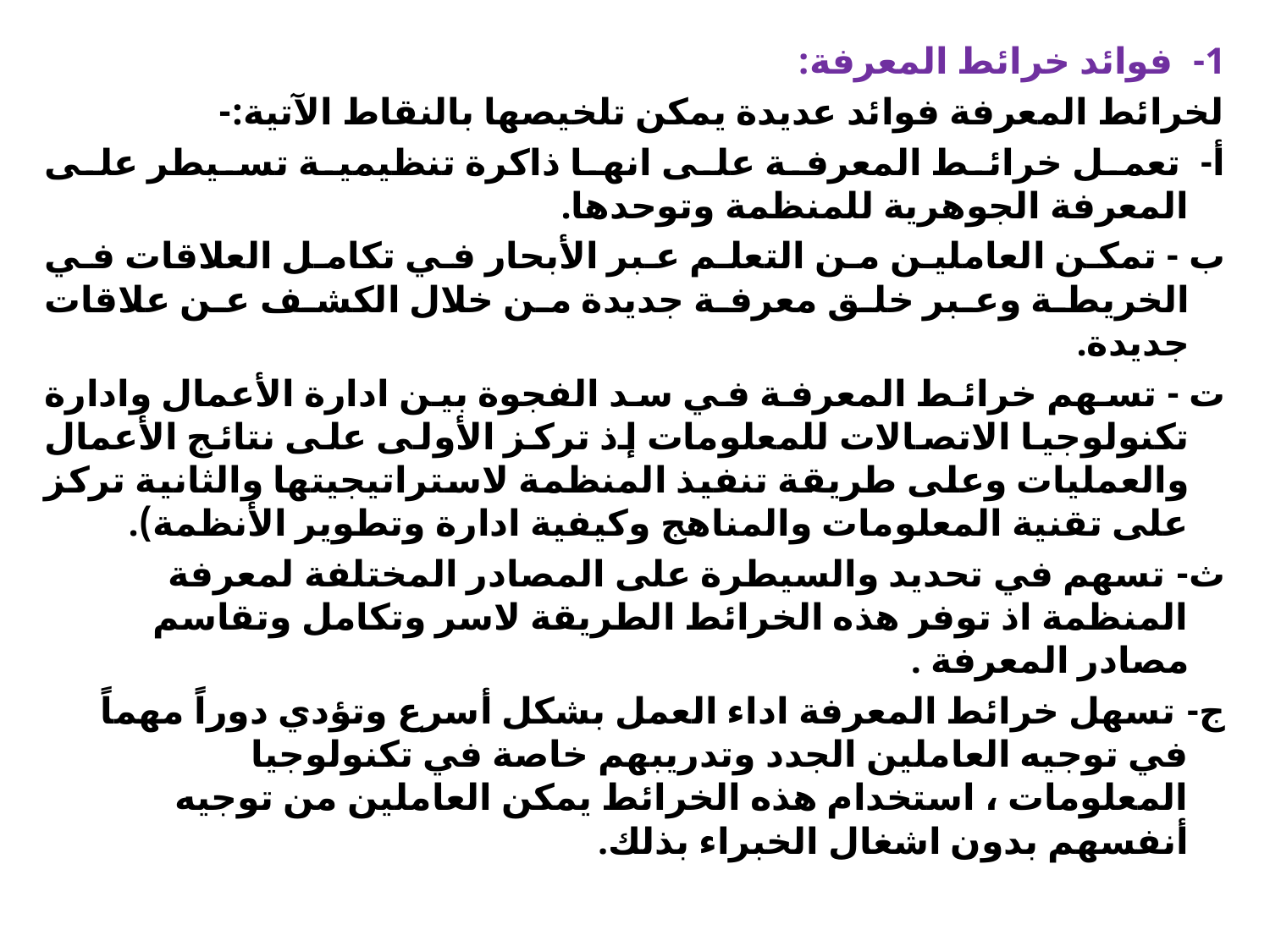

1-  فوائد خرائط المعرفة:
لخرائط المعرفة فوائد عديدة يمكن تلخيصها بالنقاط الآتية:-
أ-  تعمل خرائط المعرفة على انها ذاكرة تنظيمية تسيطر على المعرفة الجوهرية للمنظمة وتوحدها.
ب - تمكن العاملين من التعلم عبر الأبحار في تكامل العلاقات في الخريطة وعبر خلق معرفة جديدة من خلال الكشف عن علاقات جديدة.
ت - تسهم خرائط المعرفة في سد الفجوة بين ادارة الأعمال وادارة تكنولوجيا الاتصالات للمعلومات إذ تركز الأولى على نتائج الأعمال والعمليات وعلى طريقة تنفيذ المنظمة لاستراتيجيتها والثانية تركز على تقنية المعلومات والمناهج وكيفية ادارة وتطوير الأنظمة).
ث- تسهم في تحديد والسيطرة على المصادر المختلفة لمعرفة المنظمة اذ توفر هذه الخرائط الطريقة لاسر وتكامل وتقاسم مصادر المعرفة .
ج- تسهل خرائط المعرفة اداء العمل بشكل أسرع وتؤدي دوراً مهماً في توجيه العاملين الجدد وتدريبهم خاصة في تكنولوجيا المعلومات ، استخدام هذه الخرائط يمكن العاملين من توجيه أنفسهم بدون اشغال الخبراء بذلك.